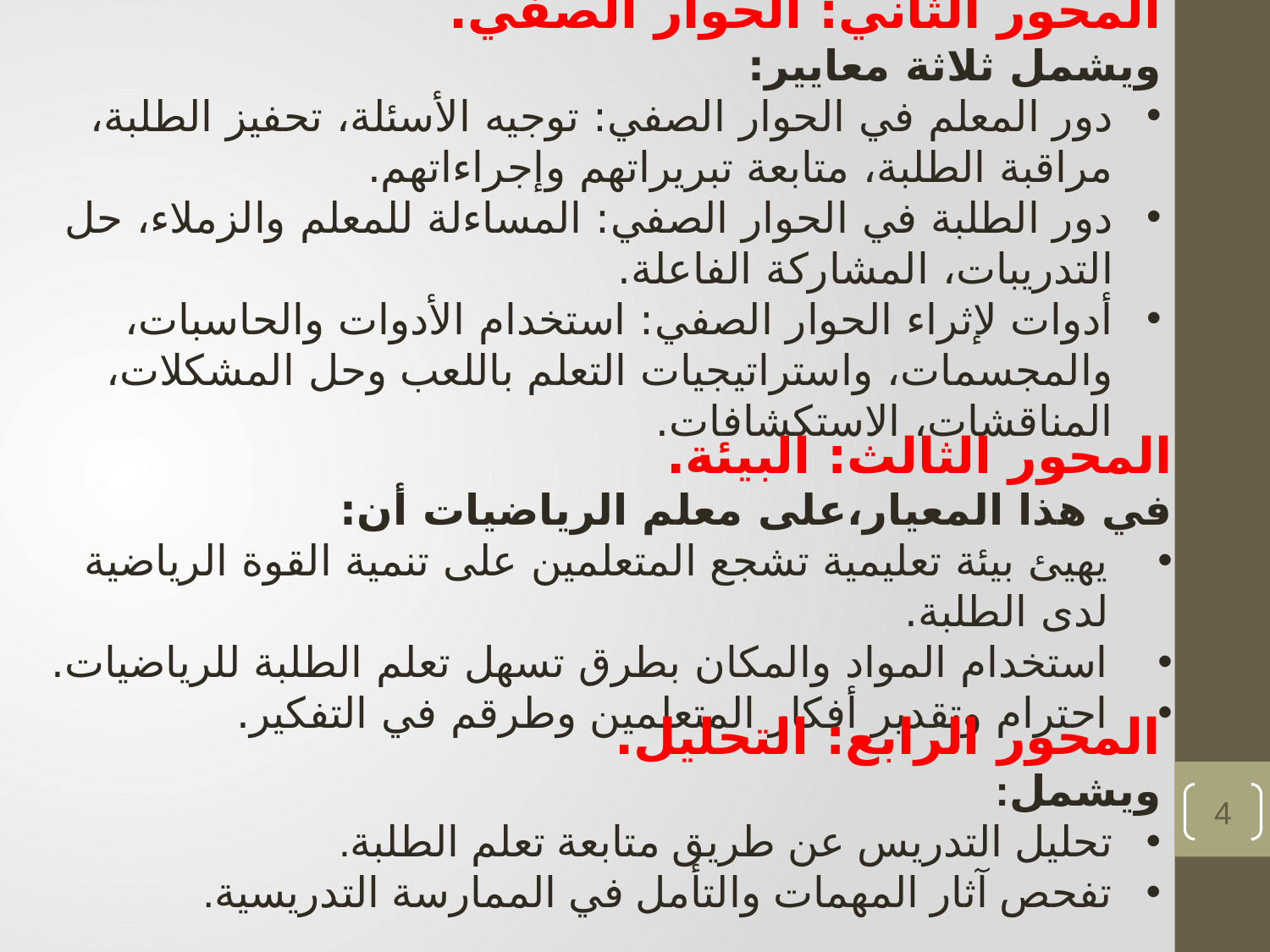

المحور الثاني: الحوار الصفي.
ويشمل ثلاثة معايير:
دور المعلم في الحوار الصفي: توجيه الأسئلة، تحفيز الطلبة، مراقبة الطلبة، متابعة تبريراتهم وإجراءاتهم.
دور الطلبة في الحوار الصفي: المساءلة للمعلم والزملاء، حل التدريبات، المشاركة الفاعلة.
أدوات لإثراء الحوار الصفي: استخدام الأدوات والحاسبات، والمجسمات، واستراتيجيات التعلم باللعب وحل المشكلات، المناقشات، الاستكشافات.
6/28/2024
المحور الثالث: البيئة.
في هذا المعيار،على معلم الرياضيات أن:
يهيئ بيئة تعليمية تشجع المتعلمين على تنمية القوة الرياضية لدى الطلبة.
استخدام المواد والمكان بطرق تسهل تعلم الطلبة للرياضيات.
احترام وتقدير أفكار المتعلمين وطرقم في التفكير.
إعداد الدكتور مفيد أبوموسى والدكتور بهجت التخاينة
المحور الرابع: التحليل.
ويشمل:
تحليل التدريس عن طريق متابعة تعلم الطلبة.
تفحص آثار المهمات والتأمل في الممارسة التدريسية.
4